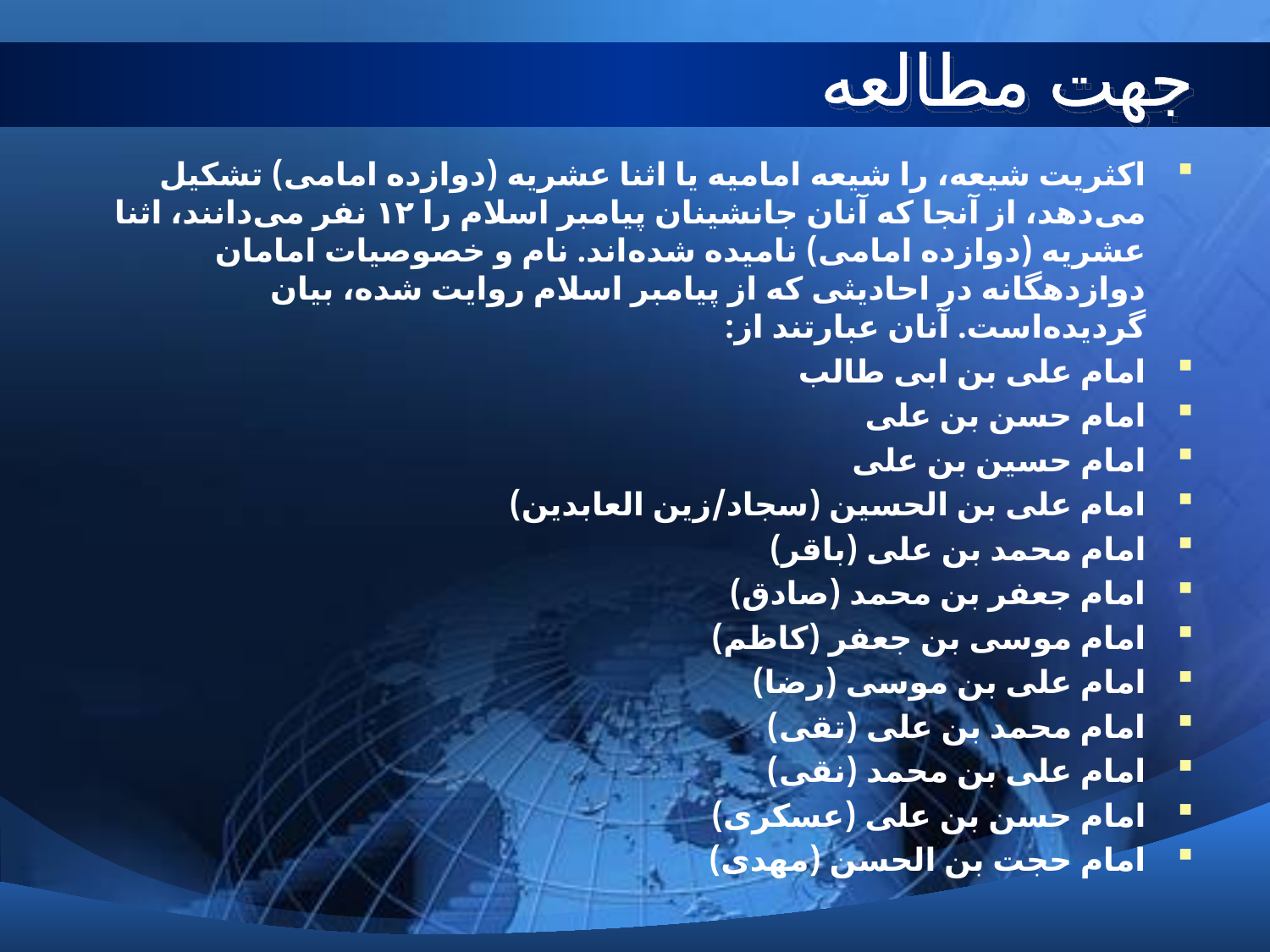

# جهت مطالعه
اکثریت شیعه، را شیعه‌ امامیه یا اثنا عشریه (دوازده امامی) تشکیل می‌دهد، از آنجا که آنان جانشینان پیامبر اسلام را ۱۲ نفر می‌دانند، اثنا عشریه (دوازده امامی) نامیده شده‌اند. نام و خصوصیات امامان دوازدهگانه در احادیثی که از پیامبر اسلام روایت شده، بیان گردیده‌است. آنان عبارتند از:
امام علی بن ابی طالب
امام حسن بن علی
امام حسین بن علی
امام علی بن الحسین (سجاد/زین العابدین)
امام محمد بن علی (باقر)
امام جعفر بن محمد (صادق)
امام موسی بن جعفر (کاظم)
امام علی بن موسی (رضا)
امام محمد بن علی (تقی)
امام علی بن محمد (نقی)
امام حسن بن علی (عسکری)
امام حجت بن الحسن (مهدی)